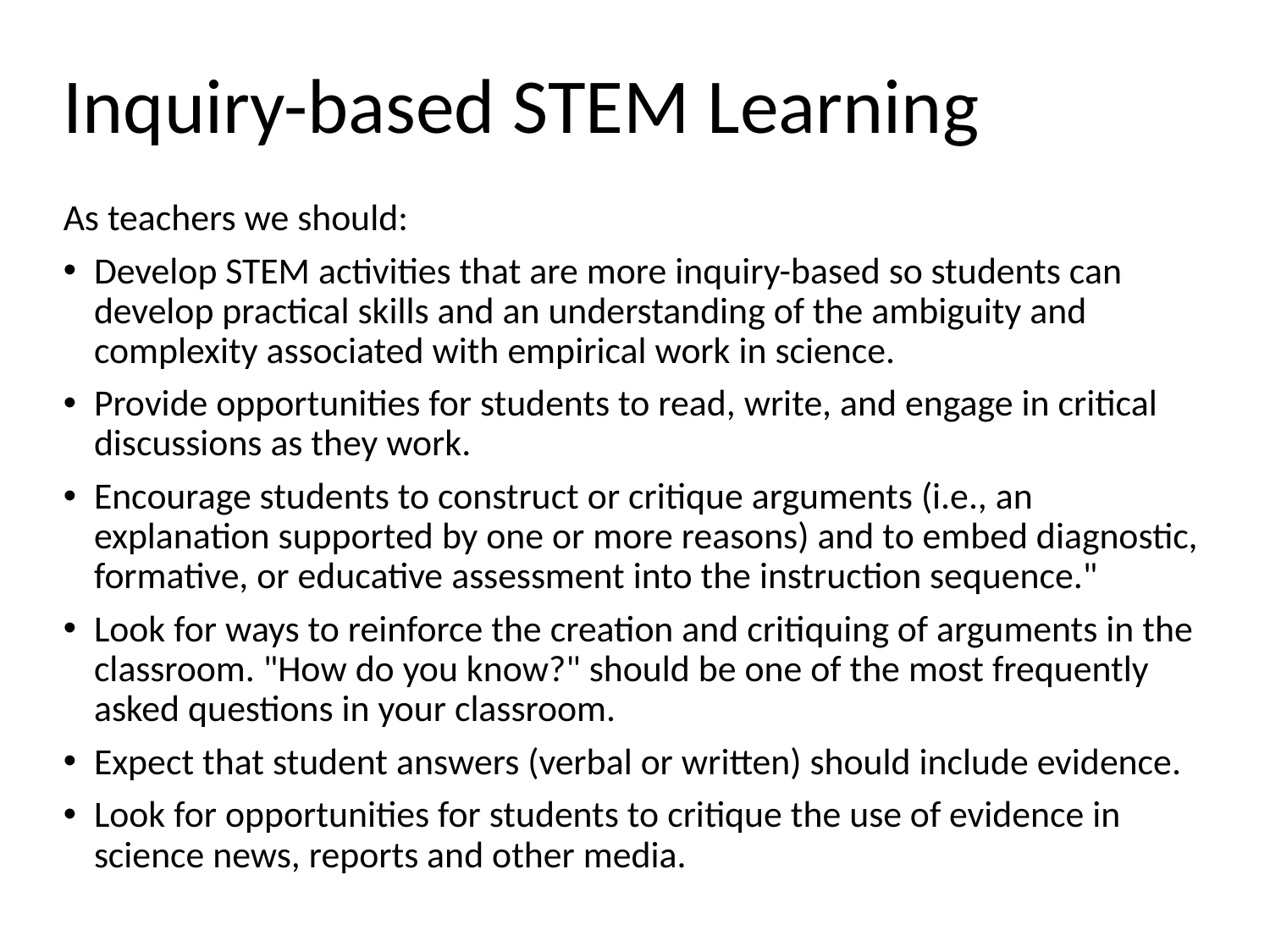

# Inquiry-based STEM Learning
As teachers we should:
Develop STEM activities that are more inquiry-based so students can develop practical skills and an understanding of the ambiguity and complexity associated with empirical work in science.
Provide opportunities for students to read, write, and engage in critical discussions as they work.
Encourage students to construct or critique arguments (i.e., an explanation supported by one or more reasons) and to embed diagnostic, formative, or educative assessment into the instruction sequence."
Look for ways to reinforce the creation and critiquing of arguments in the classroom. "How do you know?" should be one of the most frequently asked questions in your classroom.
Expect that student answers (verbal or written) should include evidence.
Look for opportunities for students to critique the use of evidence in science news, reports and other media.